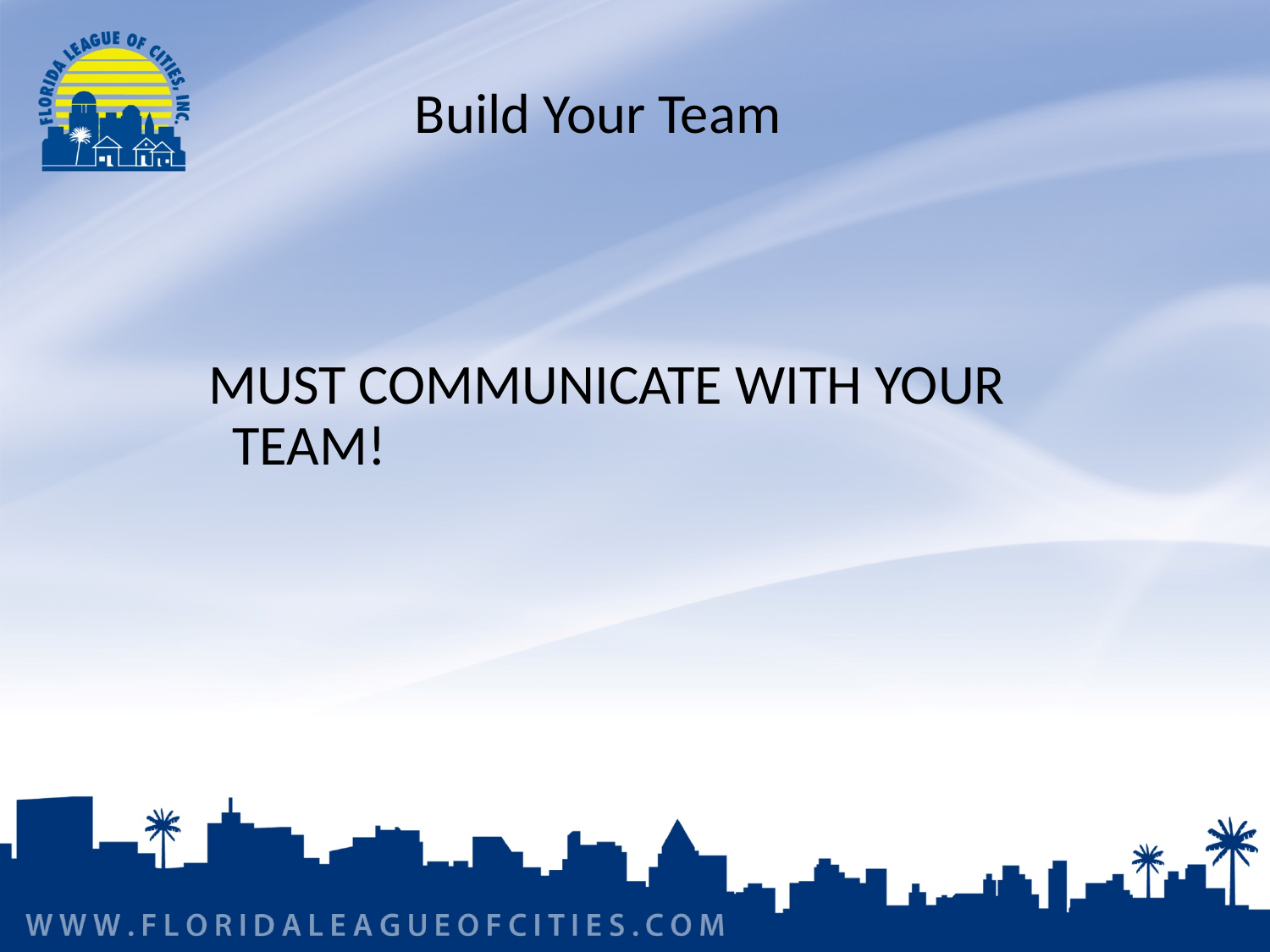

# Build Your Team

MUST COMMUNICATE WITH YOUR TEAM!